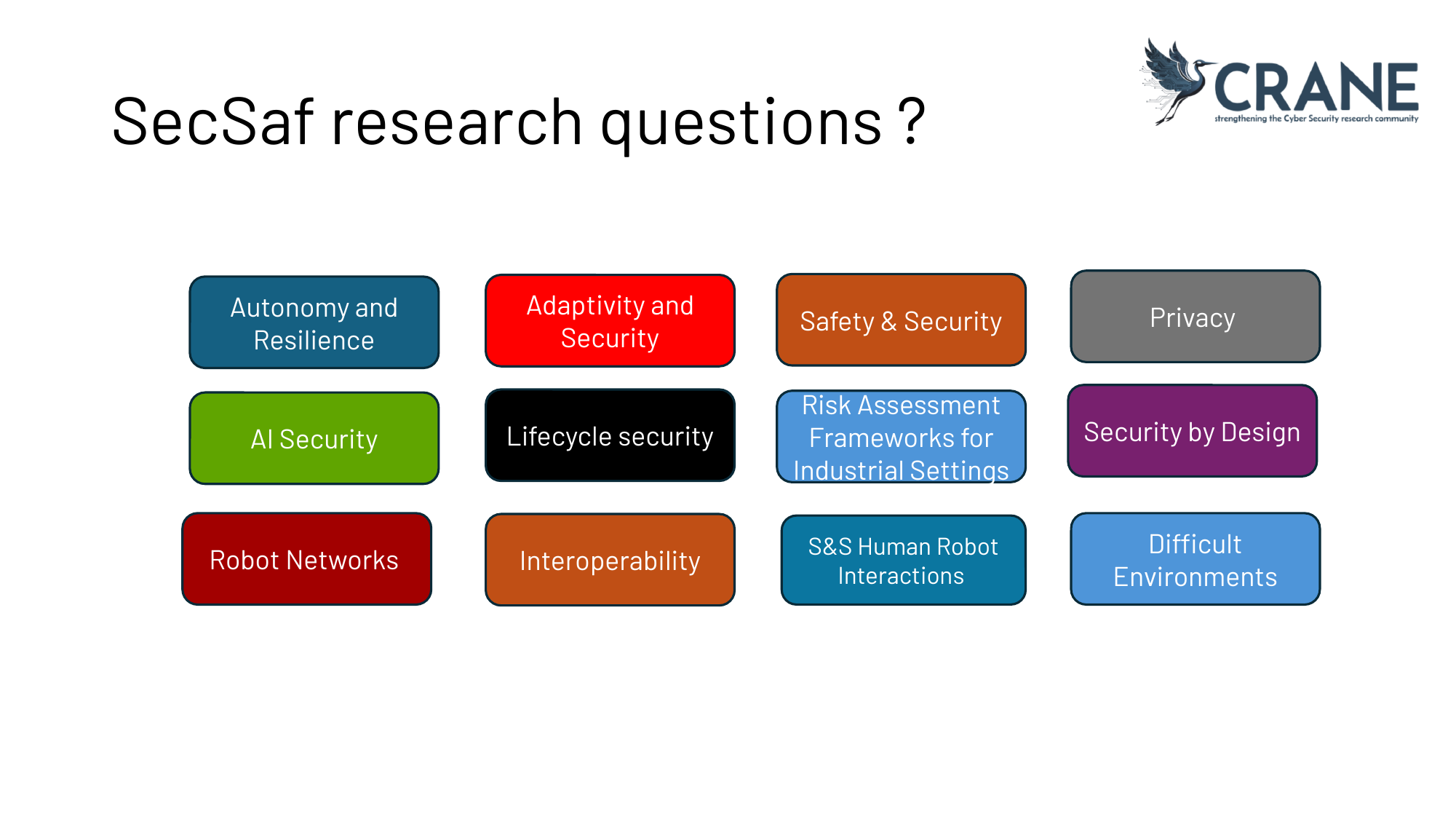

# SecSaf research questions ?
Privacy
Safety & Security
Adaptivity and Security
Autonomy and Resilience
Security by Design
Lifecycle security
Risk Assessment Frameworks for Industrial Settings
AI Security
Robot Networks
Difficult Environments
Interoperability
S&S Human Robot
Interactions
PhD Community Development